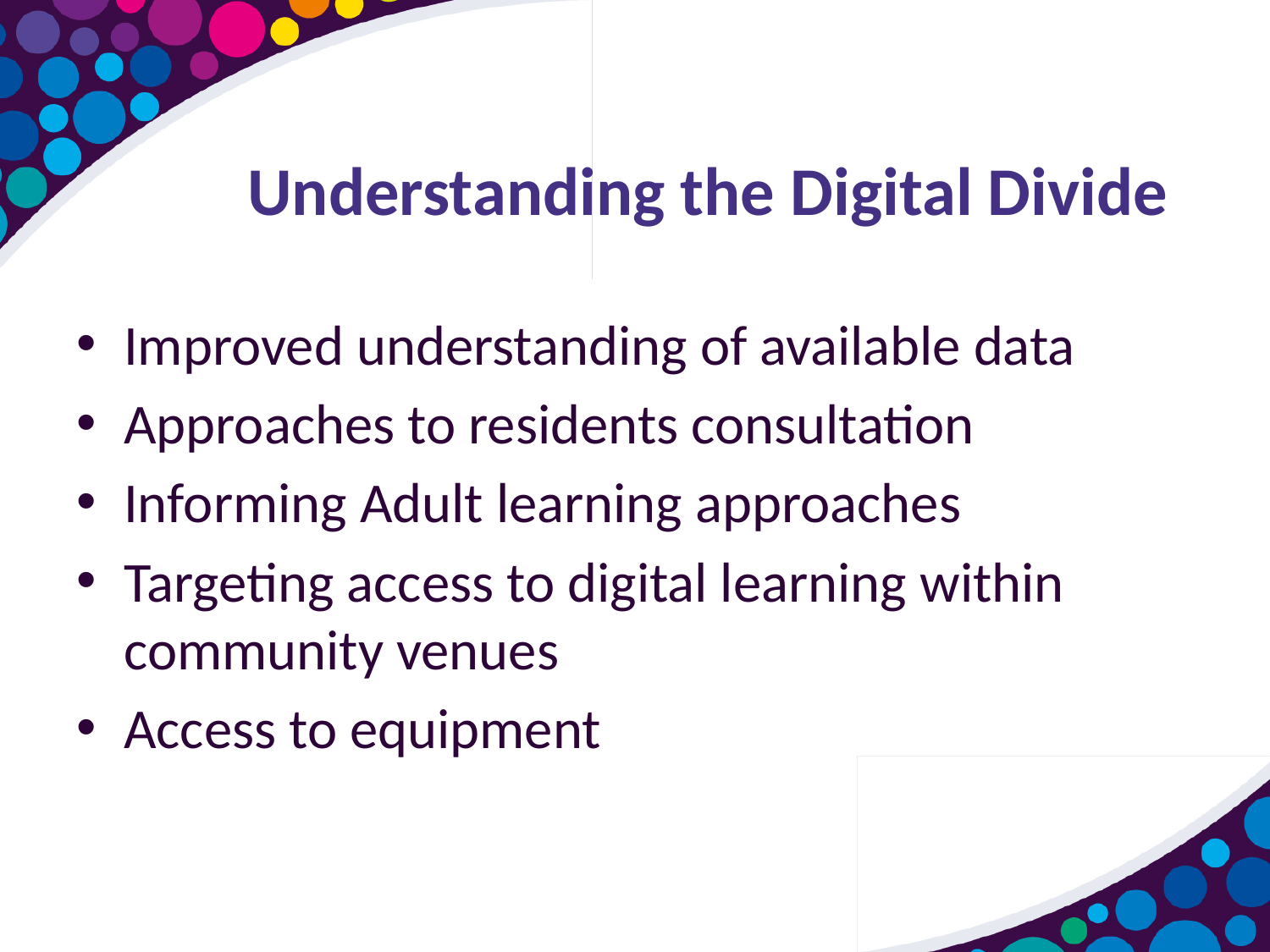

# Understanding the Digital Divide
Improved understanding of available data
Approaches to residents consultation
Informing Adult learning approaches
Targeting access to digital learning within community venues
Access to equipment